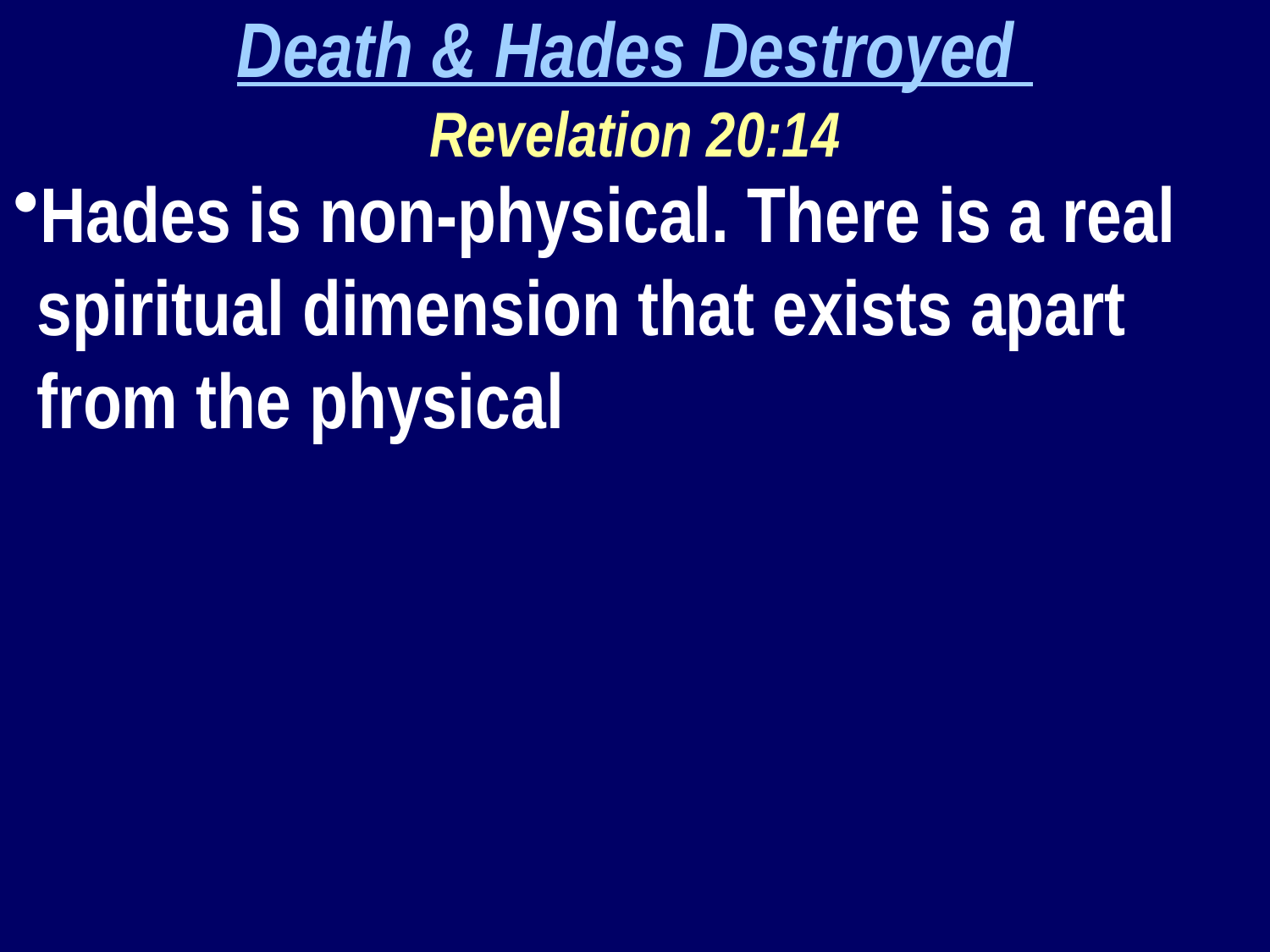

Death & Hades Destroyed
Revelation 20:14
Hades is non-physical. There is a real spiritual dimension that exists apart from the physical